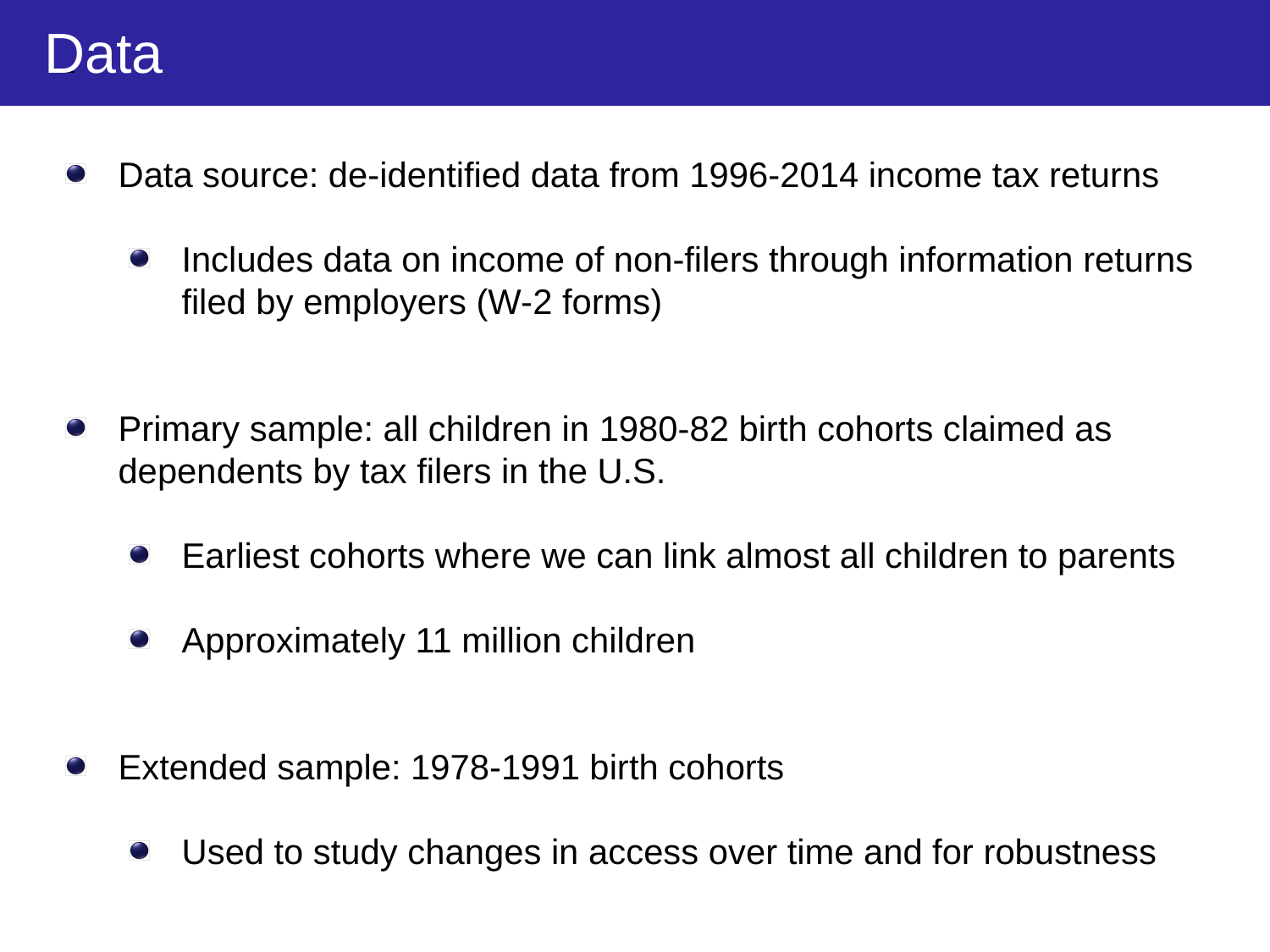

Data

Data source: de-identified data from 1996-2014 income tax returns

Includes data on income of non-filers through information returns filed by employers (W-2 forms)

Primary sample: all children in 1980-82 birth cohorts claimed as dependents by tax filers in the U.S.

Earliest cohorts where we can link almost all children to parents

Approximately 11 million children

Extended sample: 1978-1991 birth cohorts

Used to study changes in access over time and for robustness